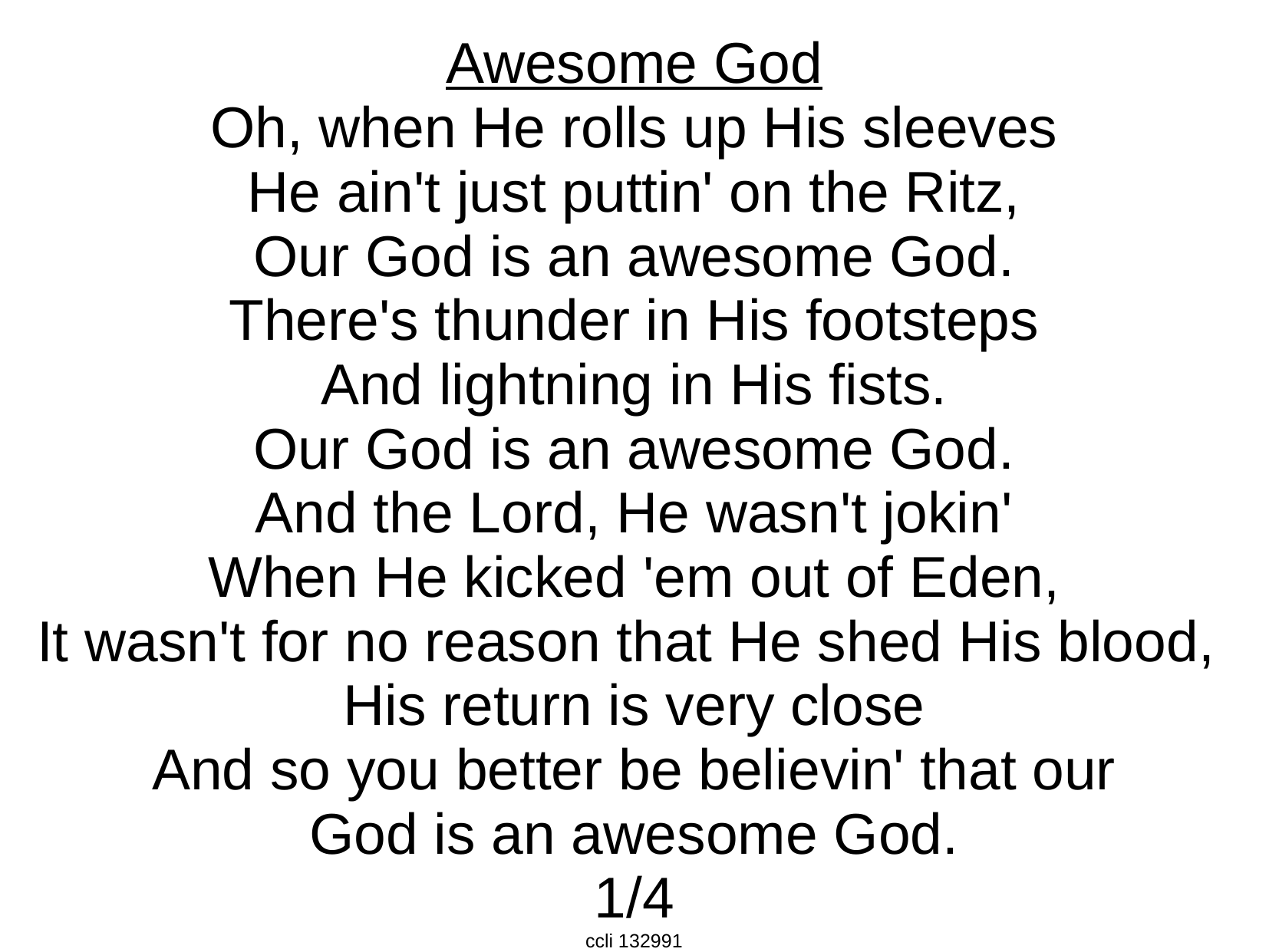

Awesome God
Oh, when He rolls up His sleeves
He ain't just puttin' on the Ritz,
Our God is an awesome God.
There's thunder in His footsteps
And lightning in His fists.
Our God is an awesome God.
And the Lord, He wasn't jokin'
When He kicked 'em out of Eden,
It wasn't for no reason that He shed His blood,
His return is very close
And so you better be believin' that our
God is an awesome God.
1/4
ccli 132991